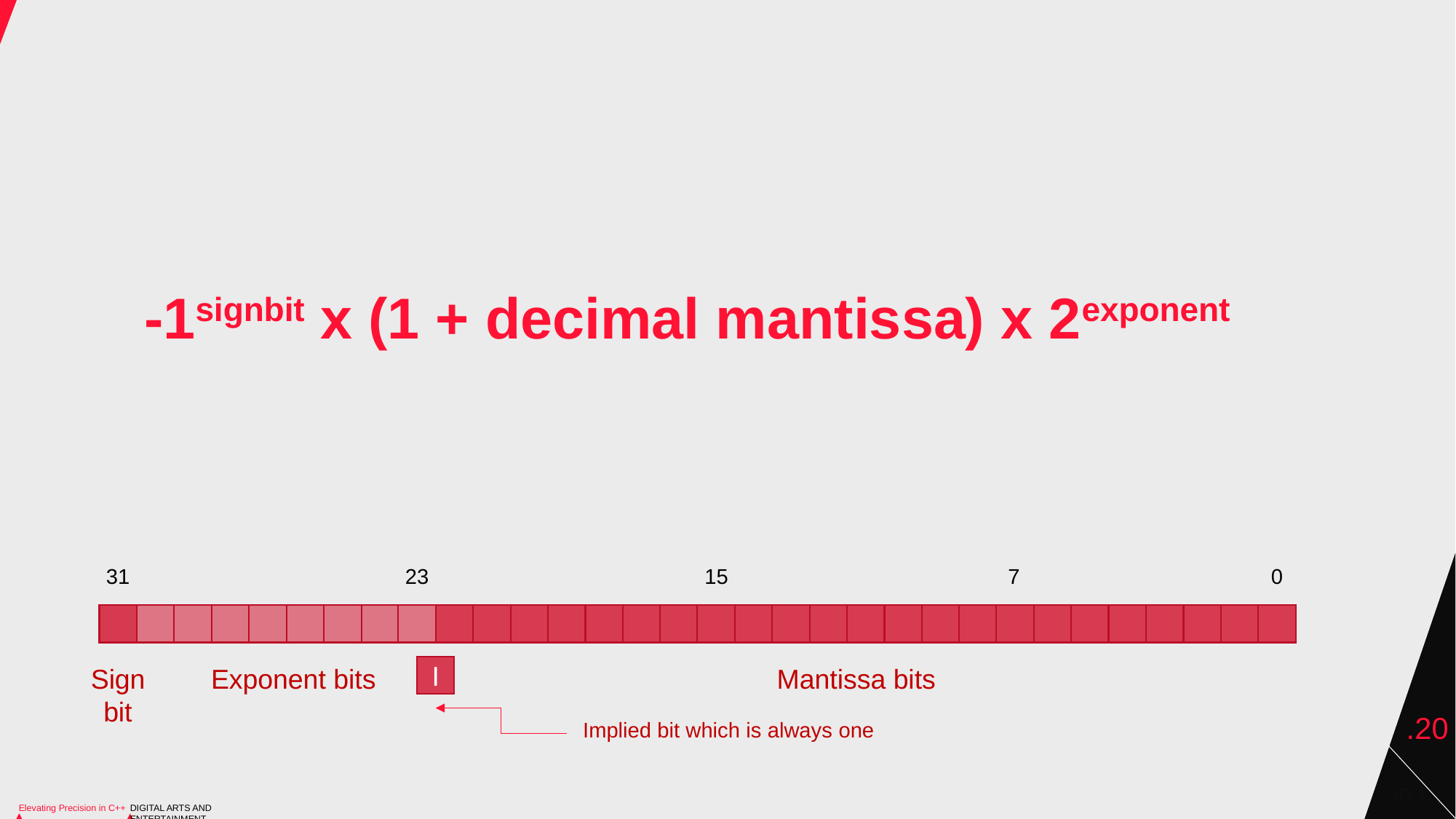

# -1signbit x (1 + decimal mantissa) x 2exponent
31
23
15
7
0

I
Sign bit
Exponent bits

Mantissa bits
Implied bit which is always one